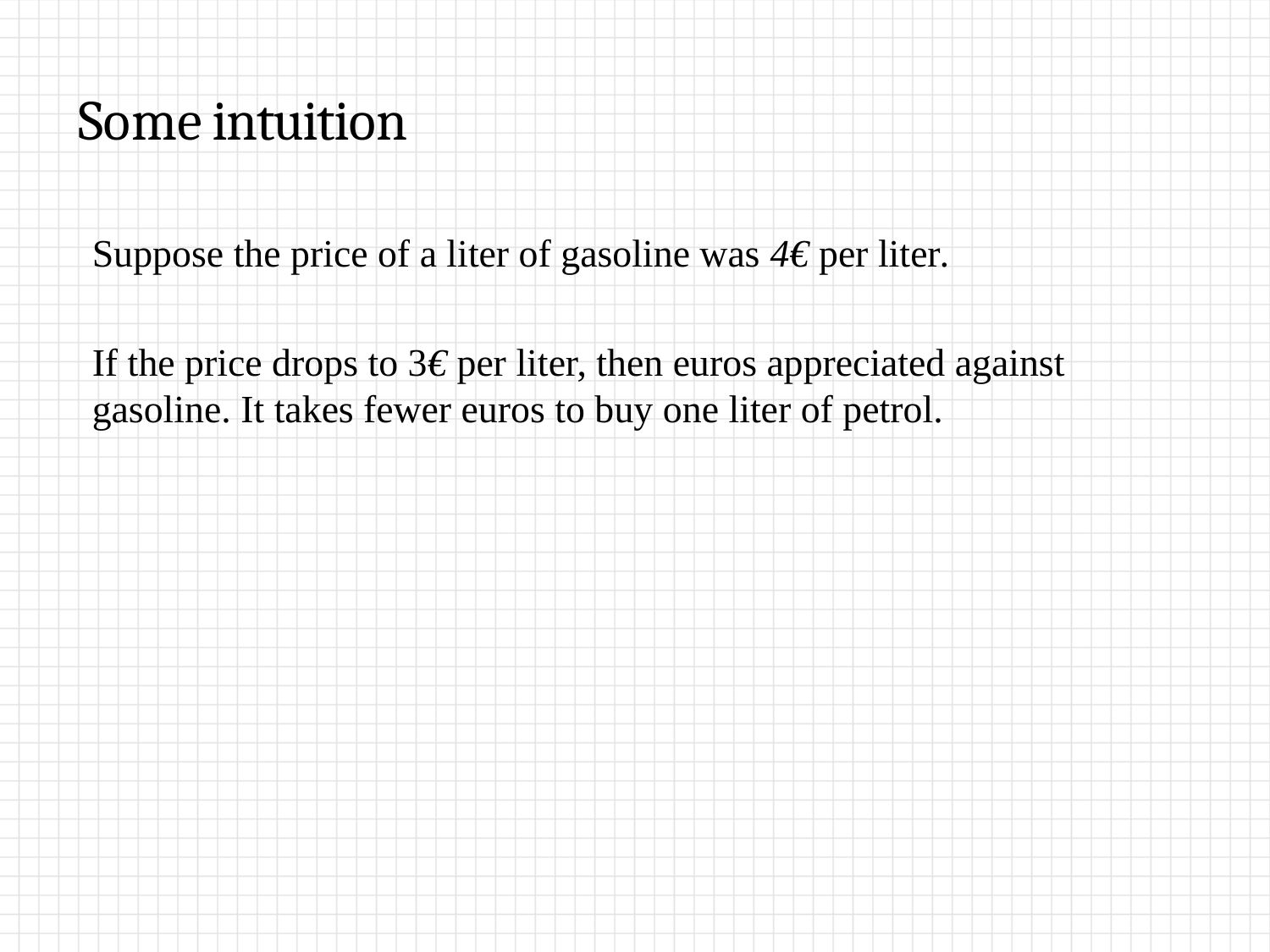

# Some intuition
Suppose the price of a liter of gasoline was 4€ per liter.

If the price drops to 3€ per liter, then euros appreciated against gasoline. It takes fewer euros to buy one liter of petrol.